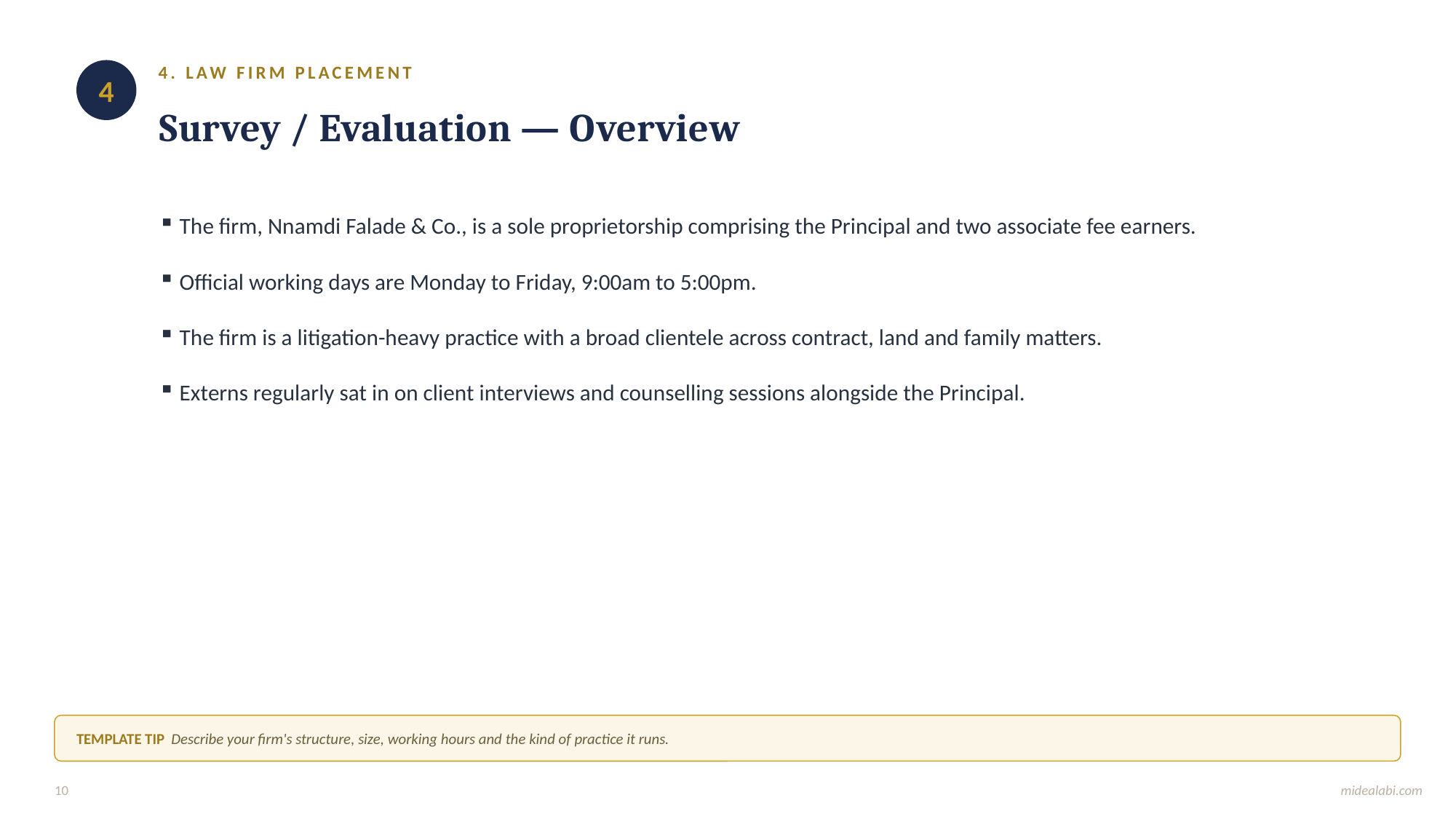

4. LAW FIRM PLACEMENT

4
Survey / Evaluation — Overview
The firm, Nnamdi Falade & Co., is a sole proprietorship comprising the Principal and two associate fee earners.
Official working days are Monday to Friday, 9:00am to 5:00pm.
The firm is a litigation-heavy practice with a broad clientele across contract, land and family matters.
Externs regularly sat in on client interviews and counselling sessions alongside the Principal.

TEMPLATE TIP  Describe your firm's structure, size, working hours and the kind of practice it runs.
10
midealabi.com